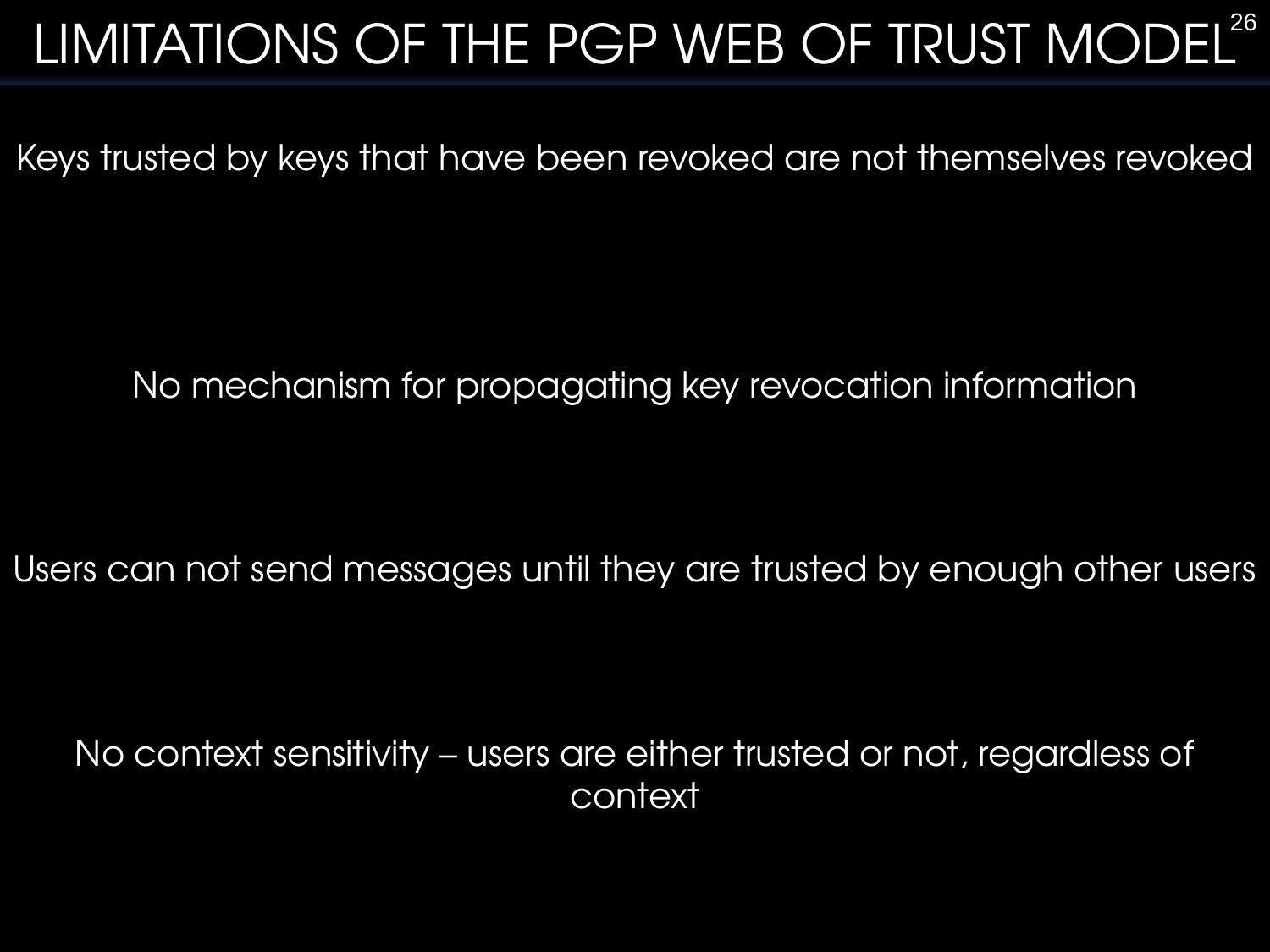

Limitations of the PGP Web of Trust Model
26
Keys trusted by keys that have been revoked are not themselves revoked
No mechanism for propagating key revocation information
Users can not send messages until they are trusted by enough other users
No context sensitivity – users are either trusted or not, regardless of context